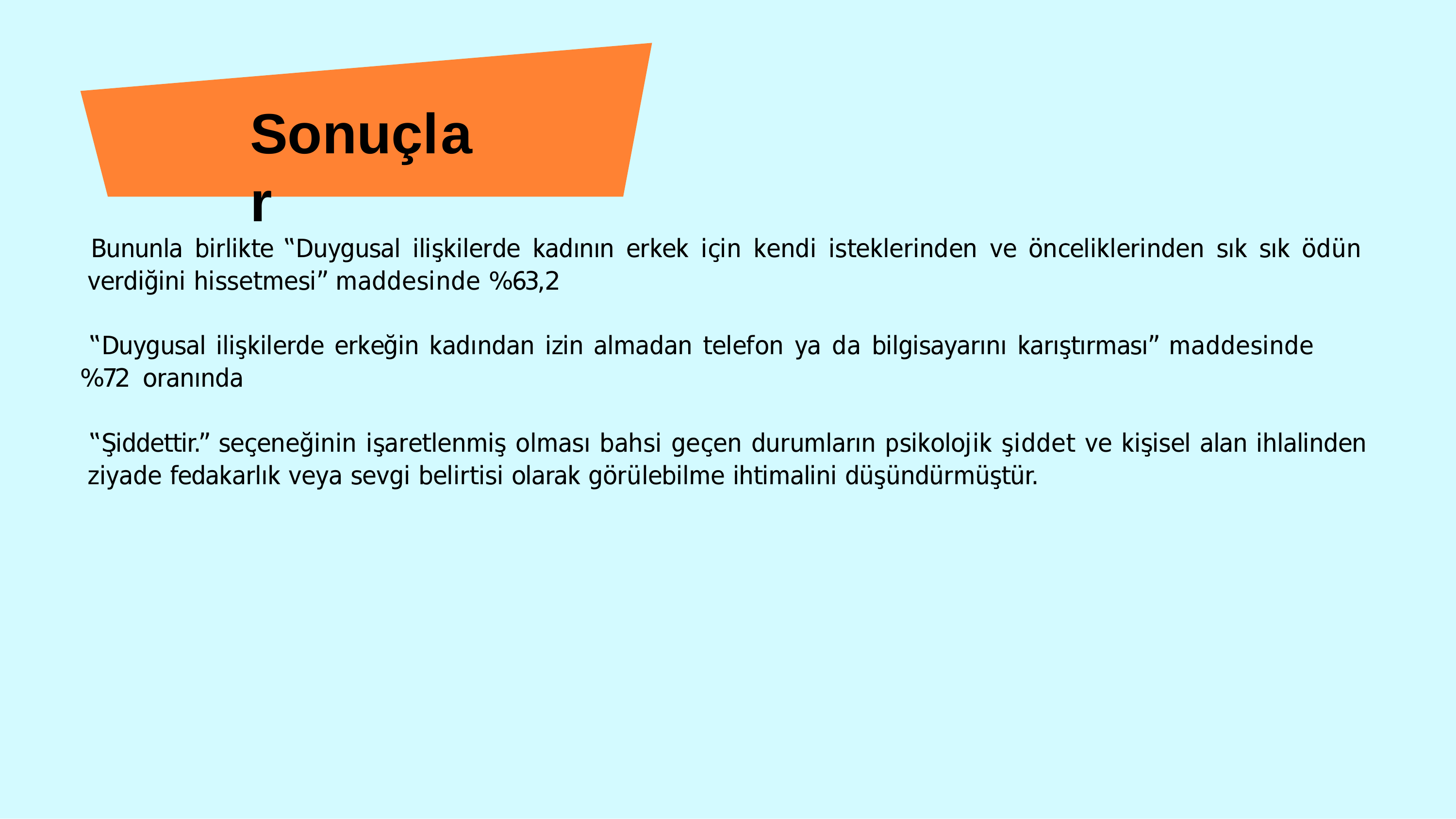

# Sonuçlar
Bununla birlikte “Duygusal ilişkilerde kadının erkek için kendi isteklerinden ve önceliklerinden sık sık ödün  verdiğini hissetmesi” maddesinde %63,2

“Duygusal ilişkilerde erkeğin kadından izin almadan telefon ya da bilgisayarını karıştırması” maddesinde %72  oranında

“Şiddettir.” seçeneğinin işaretlenmiş olması bahsi geçen durumların psikolojik şiddet ve kişisel alan ihlalinden  ziyade fedakarlık veya sevgi belirtisi olarak görülebilme ihtimalini düşündürmüştür.